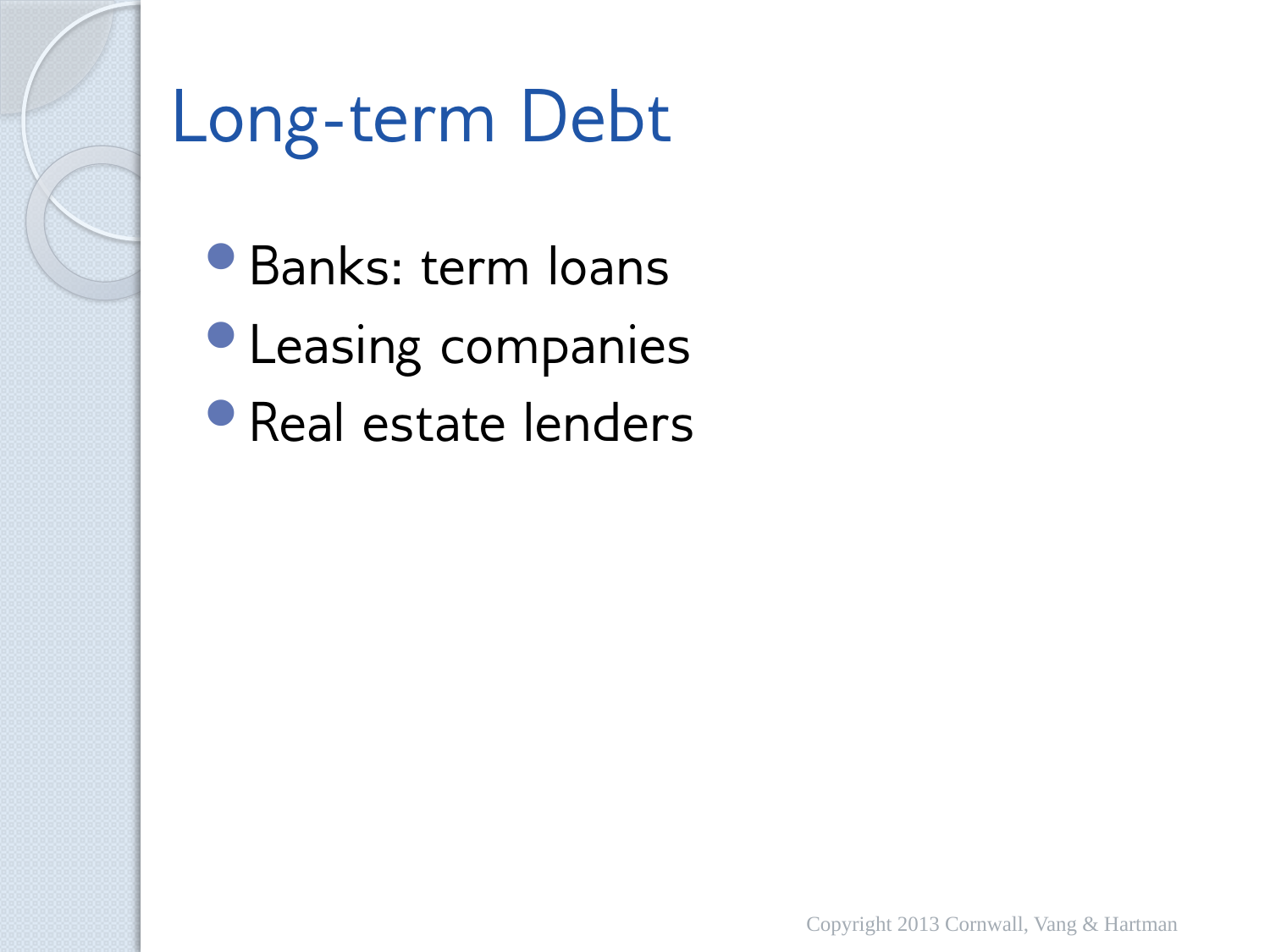

# Long-term Debt
Banks: term loans
Leasing companies
Real estate lenders

Copyright 2013 Cornwall, Vang & Hartman